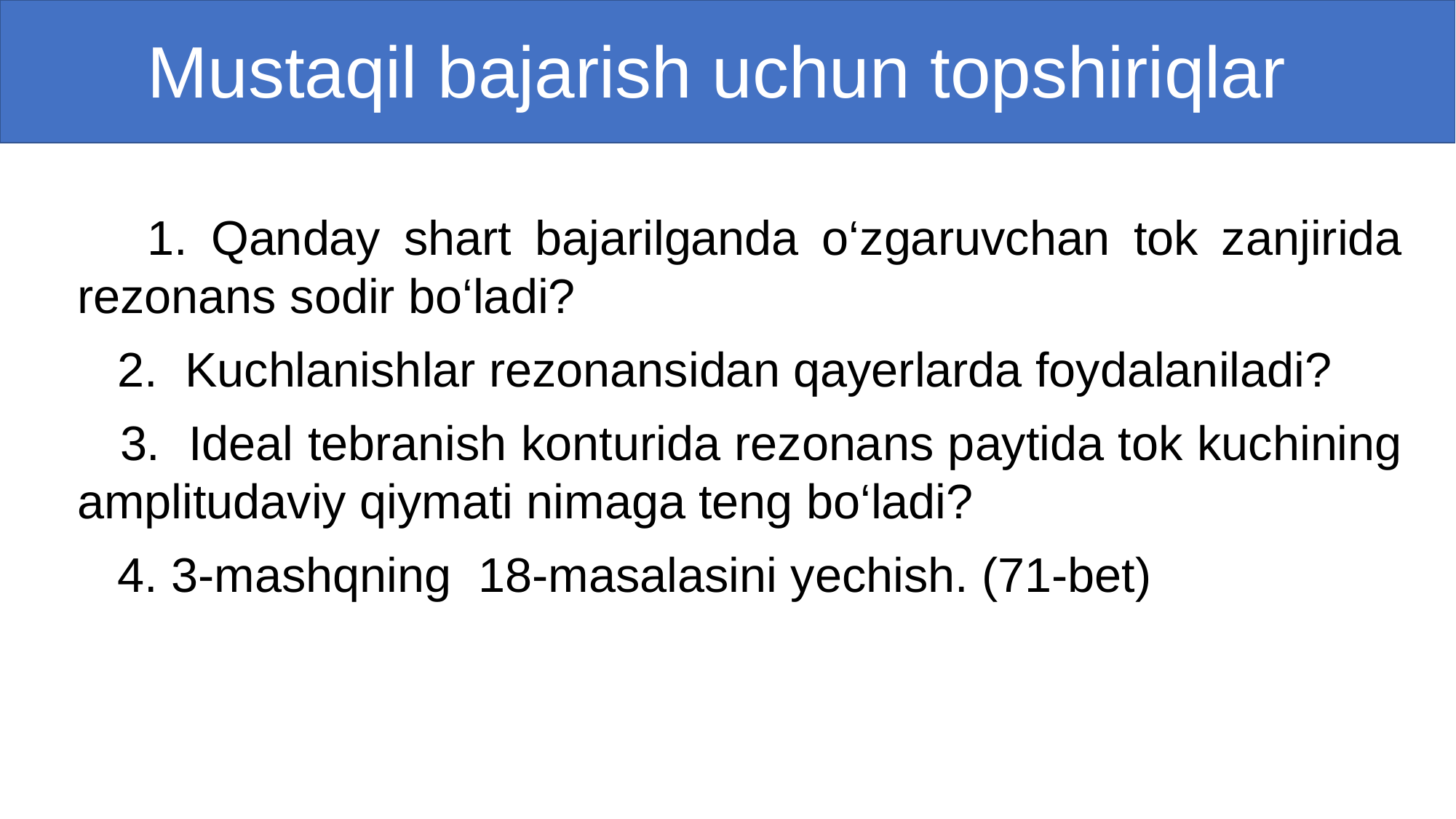

# Mustaqil bajarish uchun topshiriqlar
   1. Qanday shart bajarilganda o‘zgaruvchan tok zanjirida rezonans sodir bo‘ladi?
   2.  Kuchlanishlar rezonansidan qayerlarda foydalaniladi?
   3.  Ideal tebranish konturida rezonans paytida tok kuchining amplitudaviy qiymati nimaga teng bo‘ladi?
   4. 3-mashqning  18-masalasini yechish. (71-bet)